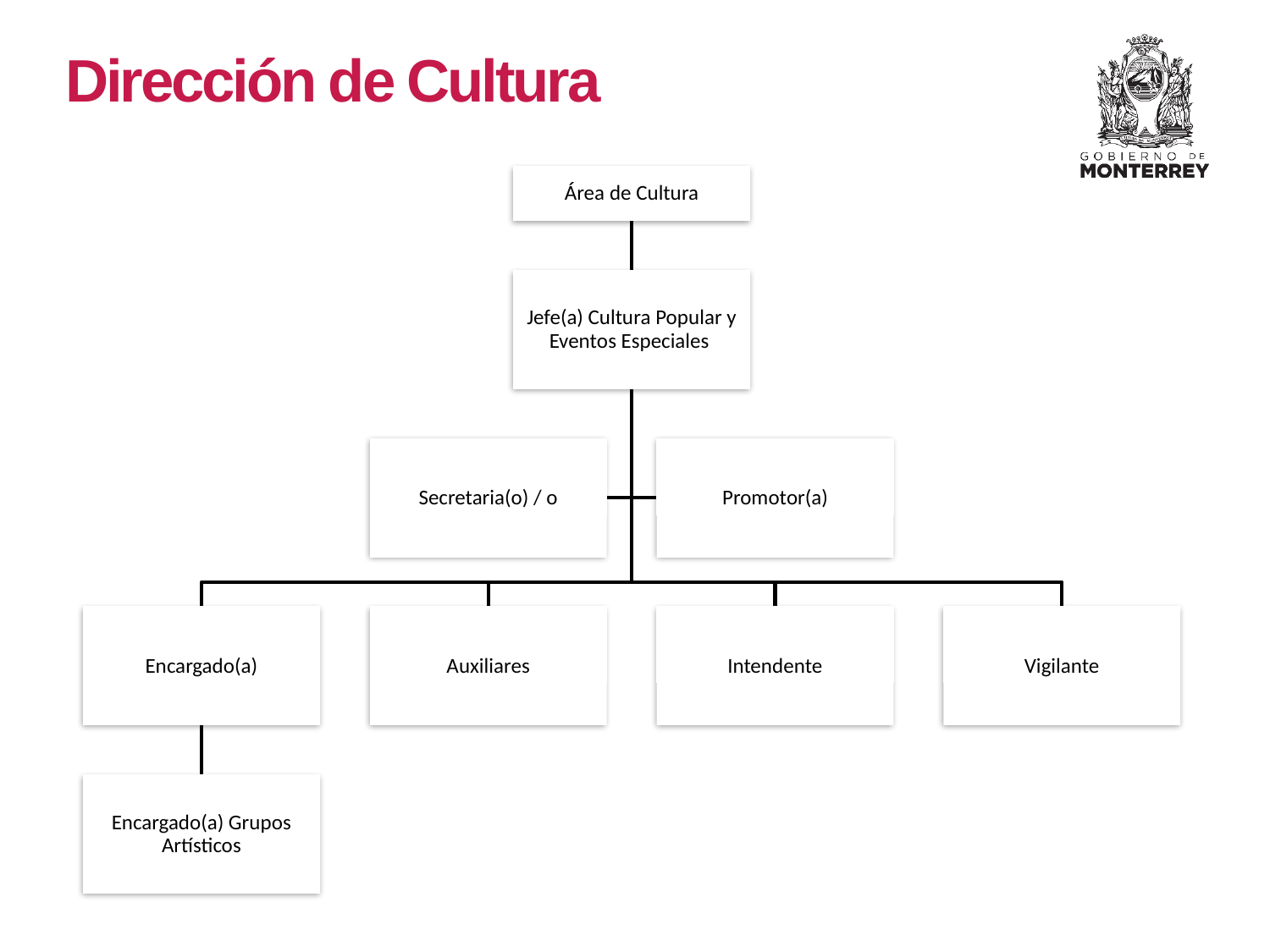

Dirección de Cultura
Área de Cultura
Jefe(a) Cultura Popular y Eventos Especiales
Encargado(a)
Encargado(a) Grupos Artísticos
Auxiliares
Intendente
Vigilante
Secretaria(o) / o
Promotor(a)